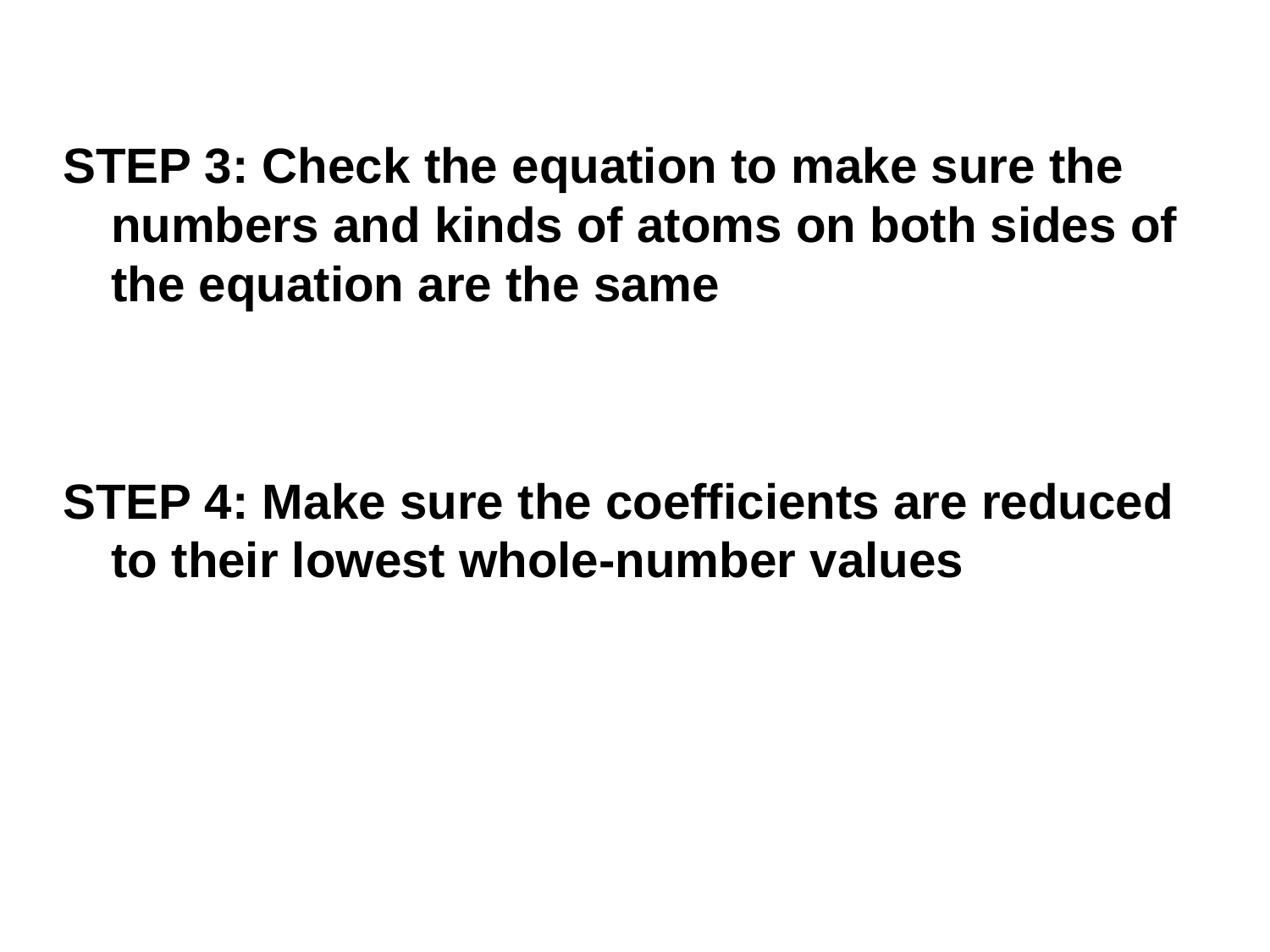

STEP 3: Check the equation to make sure the numbers and kinds of atoms on both sides of the equation are the same
STEP 4: Make sure the coefficients are reduced to their lowest whole-number values